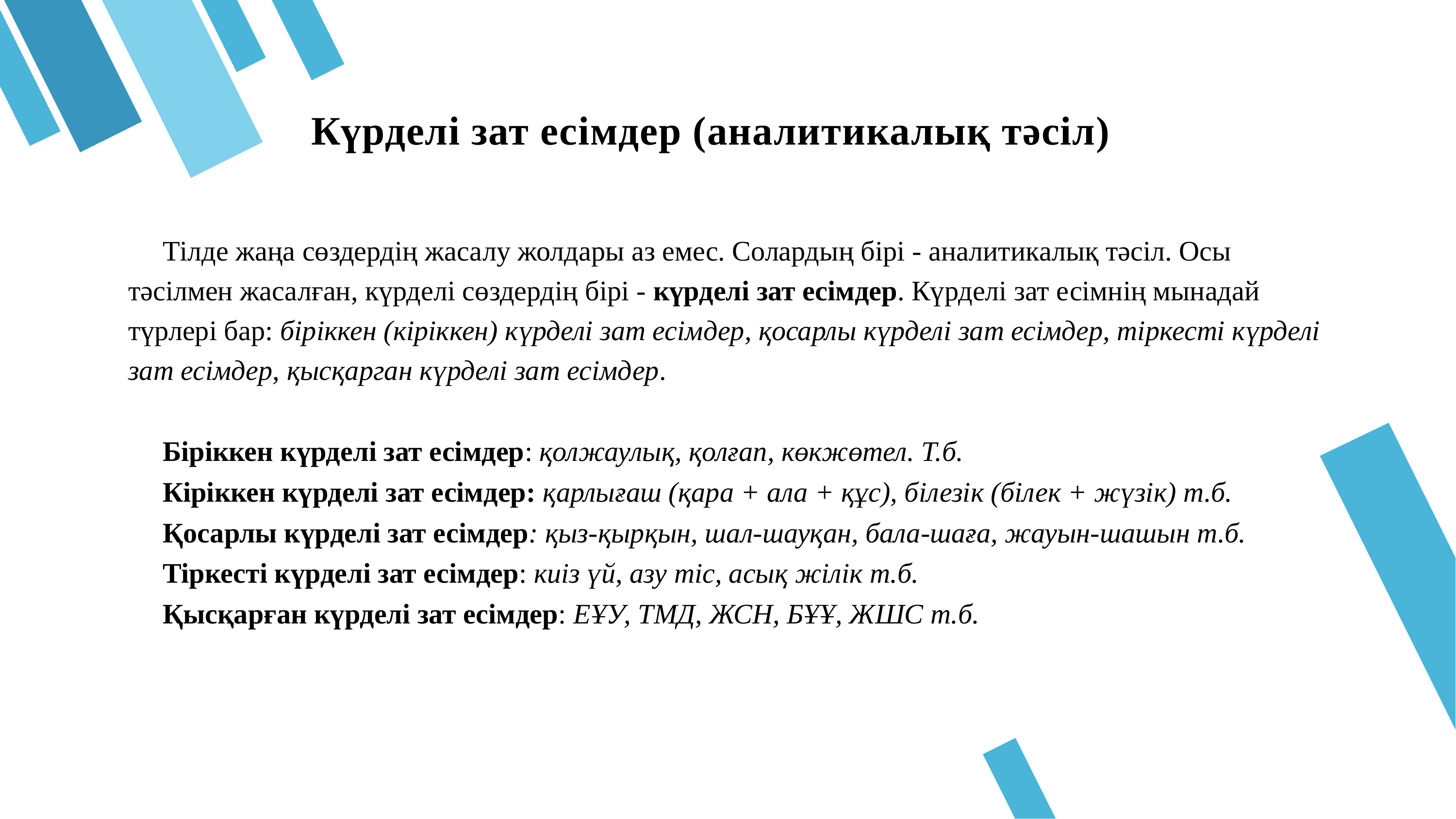

# Күрделі зат есімдер (аналитикалық тәсіл)
Тілде жаңа сөздердің жасалу жолдары аз емес. Солардың бірі - аналитикалық тәсіл. Осы тәсілмен жасалған, күрделі сөздердің бірі - күрделі зат есімдер. Күрделі зат есімнің мынадай түрлері бар: біріккен (кіріккен) күрделі зат есімдер, қосарлы күрделі зат есімдер, тіркесті күрделі зат есімдер, қысқарган күрделі зат есімдер.

Біріккен күрделі зат есімдер: қолжаулық, қолғап, көкжөтел. Т.б.
Кіріккен күрделі зат есімдер: қарлығаш (қара + ала + құс), білезік (білек + жүзік) т.б.
Қосарлы күрделі зат есімдер: қыз-қырқын, шал-шауқан, бала-шаға, жауын-шашын т.б.
Тіркесті күрделі зат есімдер: киіз үй, азу тіс, асық жілік т.б.
Қысқарған күрделі зат есімдер: ЕҰУ, ТМД, ЖСН, БҰҰ, ЖШС т.б.
02
03